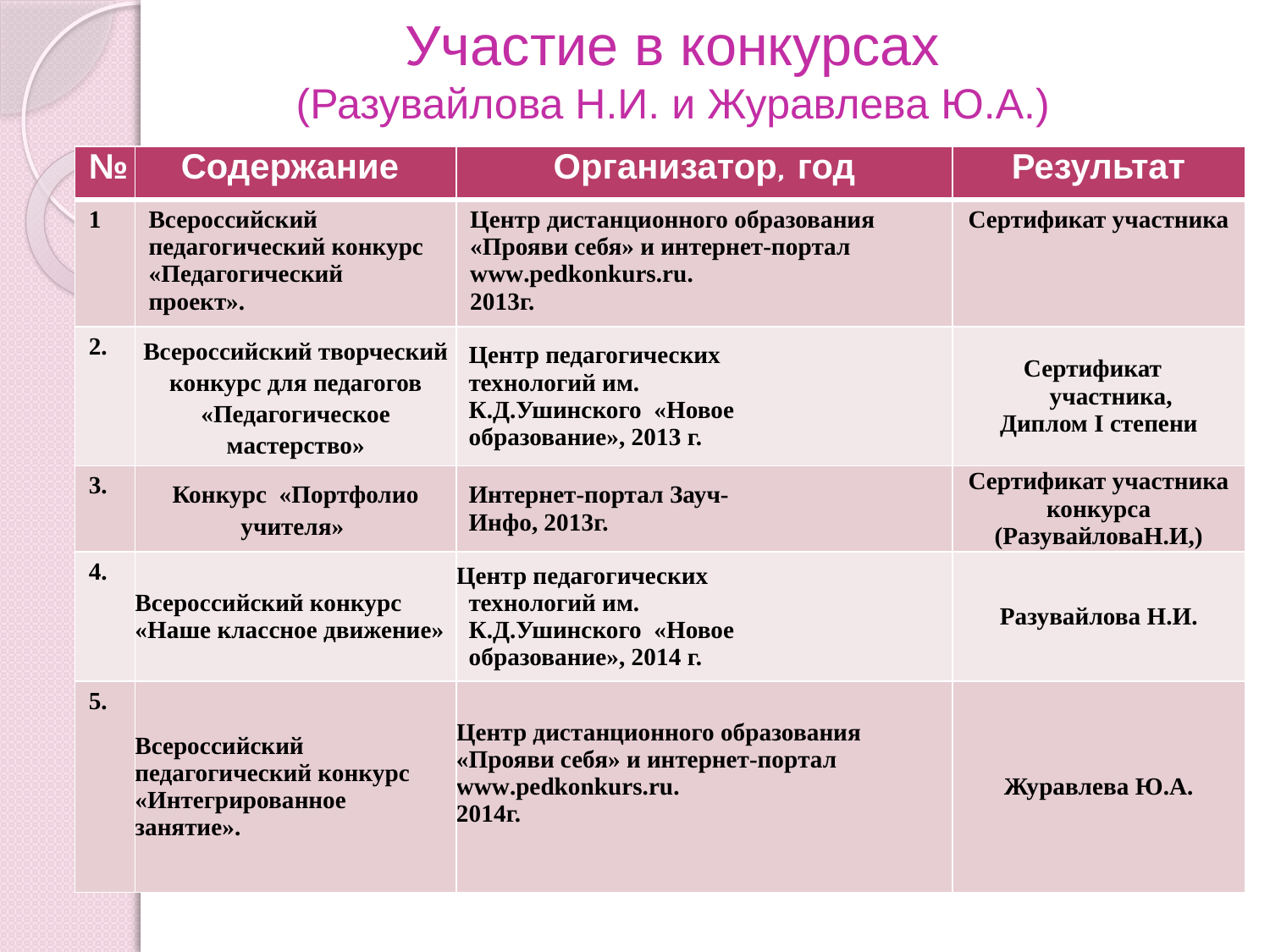

# Участие в конкурсах (Разувайлова Н.И. и Журавлева Ю.А.)
| № | Содержание | Организатор, год | Результат |
| --- | --- | --- | --- |
| 1 | Всероссийский педагогический конкурс «Педагогический проект». | Центр дистанционного образования «Прояви себя» и интернет-портал www.pedkonkurs.ru. 2013г. | Сертификат участника |
| 2. | Всероссийский творческий конкурс для педагогов «Педагогическое мастерство» | Центр педагогических технологий им. К.Д.Ушинского «Новое образование», 2013 г. | Сертификат участника, Диплом I степени |
| 3. | Конкурс «Портфолио учителя» | Интернет-портал Зауч- Инфо, 2013г. | Сертификат участника конкурса (РазувайловаН.И,) |
| 4. | Всероссийский конкурс «Наше классное движение» | Центр педагогических технологий им. К.Д.Ушинского «Новое образование», 2014 г. | Разувайлова Н.И. |
| 5. | Всероссийский педагогический конкурс «Интегрированное занятие». | Центр дистанционного образования «Прояви себя» и интернет-портал www.pedkonkurs.ru. 2014г. | Журавлева Ю.А. |